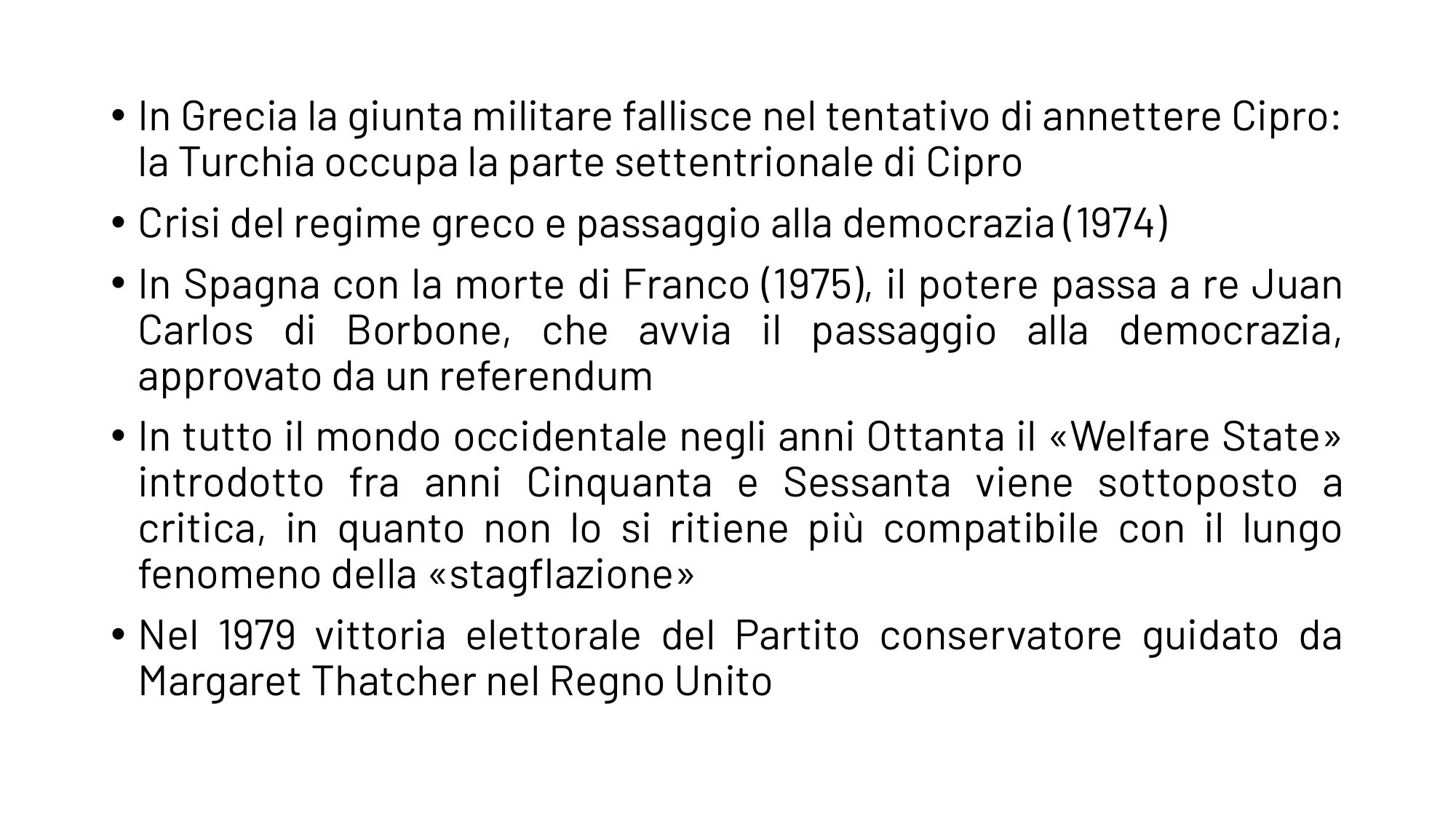

In Grecia la giunta militare fallisce nel tentativo di annettere Cipro: la Turchia occupa la parte settentrionale di Cipro
Crisi del regime greco e passaggio alla democrazia (1974)
In Spagna con la morte di Franco (1975), il potere passa a re Juan Carlos di Borbone, che avvia il passaggio alla democrazia, approvato da un referendum
In tutto il mondo occidentale negli anni Ottanta il «Welfare State» introdotto fra anni Cinquanta e Sessanta viene sottoposto a critica, in quanto non lo si ritiene più compatibile con il lungo fenomeno della «stagflazione»
Nel 1979 vittoria elettorale del Partito conservatore guidato da Margaret Thatcher nel Regno Unito